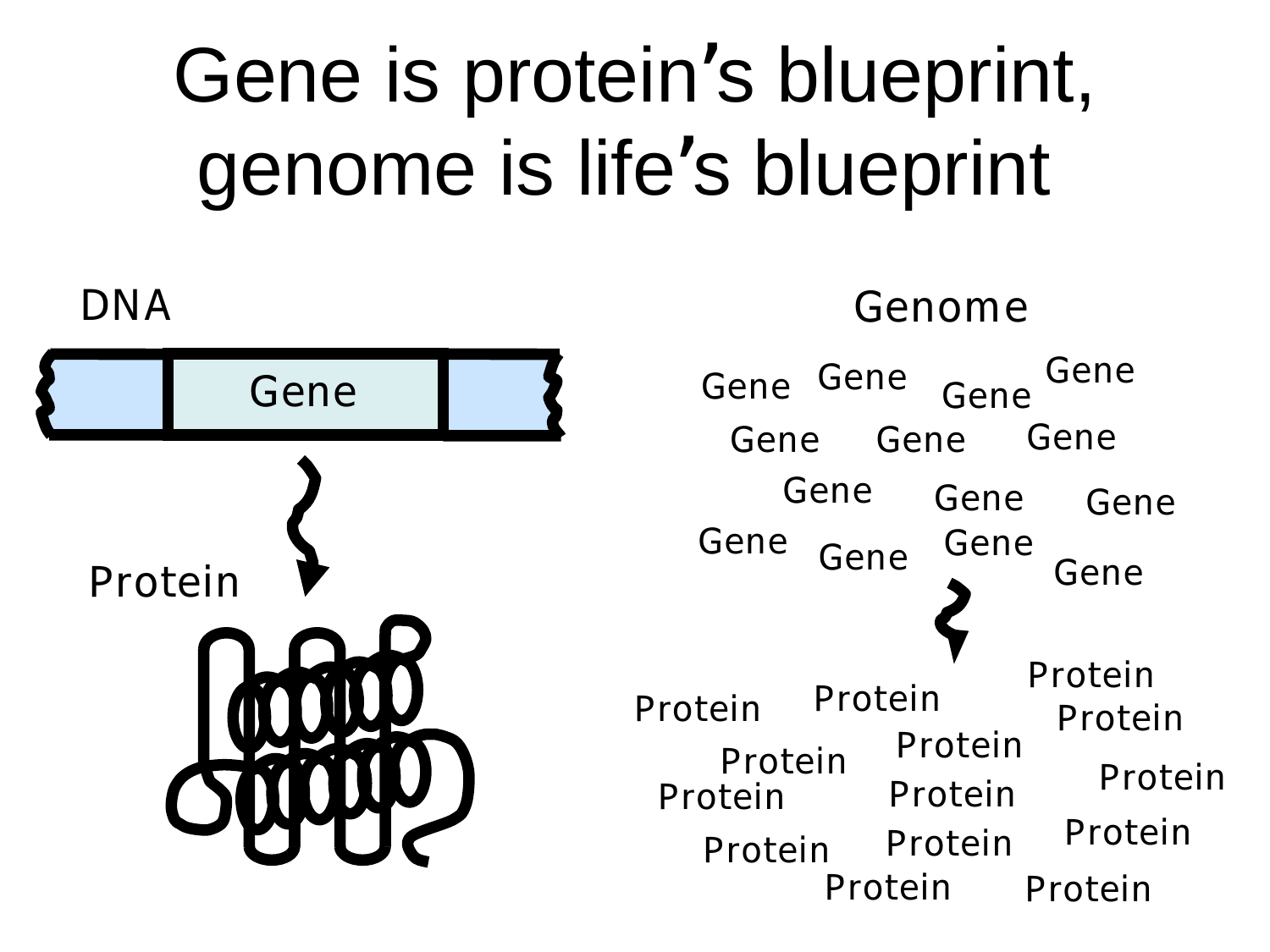

# Gene is protein’s blueprint, genome is life’s blueprint
DNA
Genome
Gene
Gene
Gene
Gene
Gene
Gene
Gene
Gene
Gene
Gene
Gene
Gene
Gene
Gene

Gene

Protein

Protein
Protein
Protein
Protein
Protein
Protein
Protein
Protein
Protein
Protein
Protein
Protein
Protein
Protein